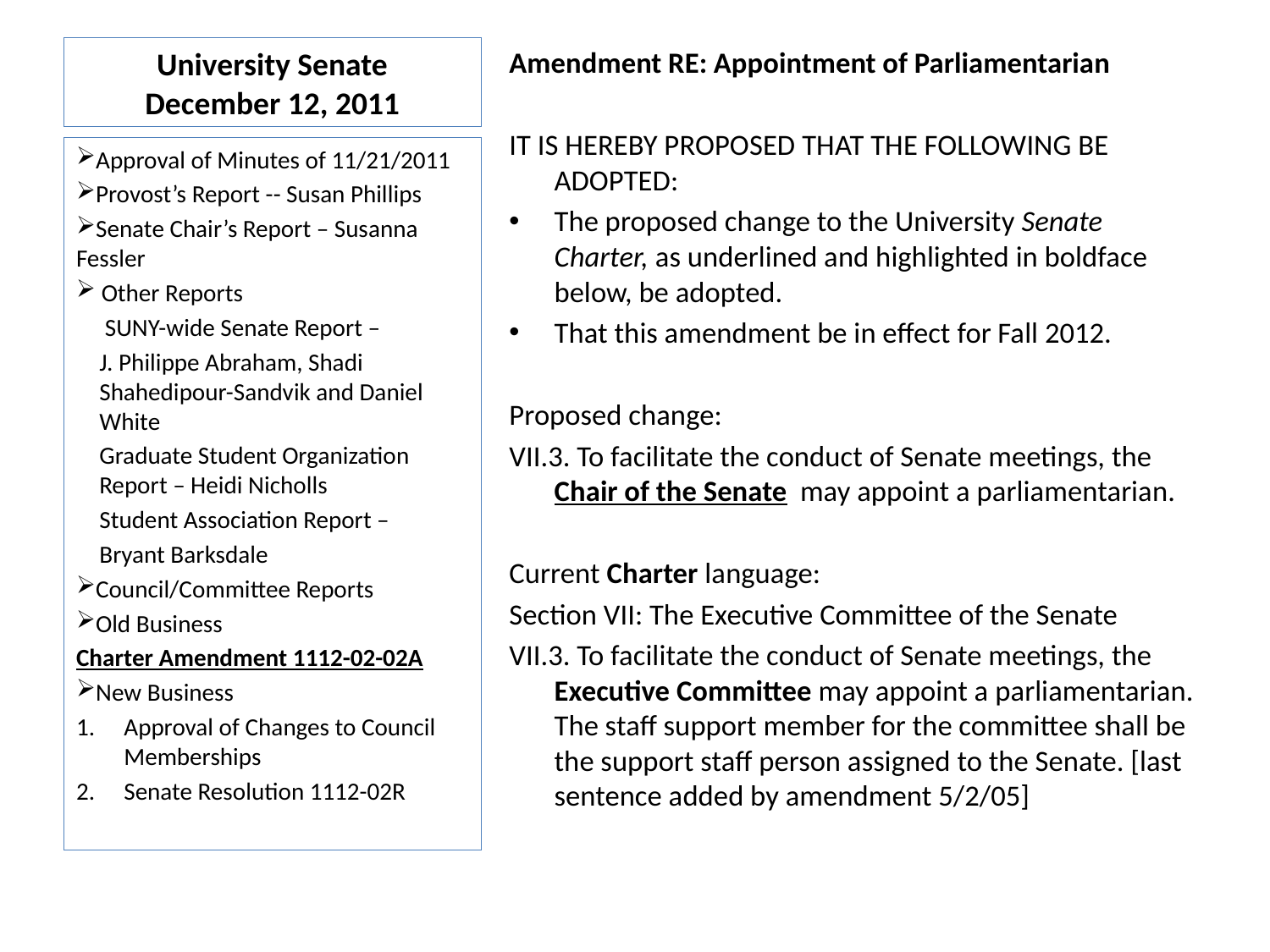

# University Senate December 12, 2011
Amendment RE: Appointment of Parliamentarian

IT IS HEREBY PROPOSED THAT THE FOLLOWING BE ADOPTED:
The proposed change to the University Senate Charter, as underlined and highlighted in boldface below, be adopted.
That this amendment be in effect for Fall 2012.

Proposed change:
VII.3. To facilitate the conduct of Senate meetings, the  Chair of the Senate  may appoint a parliamentarian.

Current Charter language:
Section VII: The Executive Committee of the Senate
VII.3. To facilitate the conduct of Senate meetings, the Executive Committee may appoint a parliamentarian. The staff support member for the committee shall be the support staff person assigned to the Senate. [last sentence added by amendment 5/2/05]

Approval of Minutes of 11/21/2011
Provost’s Report -- Susan Phillips
Senate Chair’s Report – Susanna Fessler
 Other Reports
 SUNY-wide Senate Report –
J. Philippe Abraham, Shadi Shahedipour-Sandvik and Daniel White
Graduate Student Organization Report – Heidi Nicholls
Student Association Report –
Bryant Barksdale
Council/Committee Reports
Old Business
Charter Amendment 1112-02-02A
New Business
Approval of Changes to Council Memberships
Senate Resolution 1112-02R